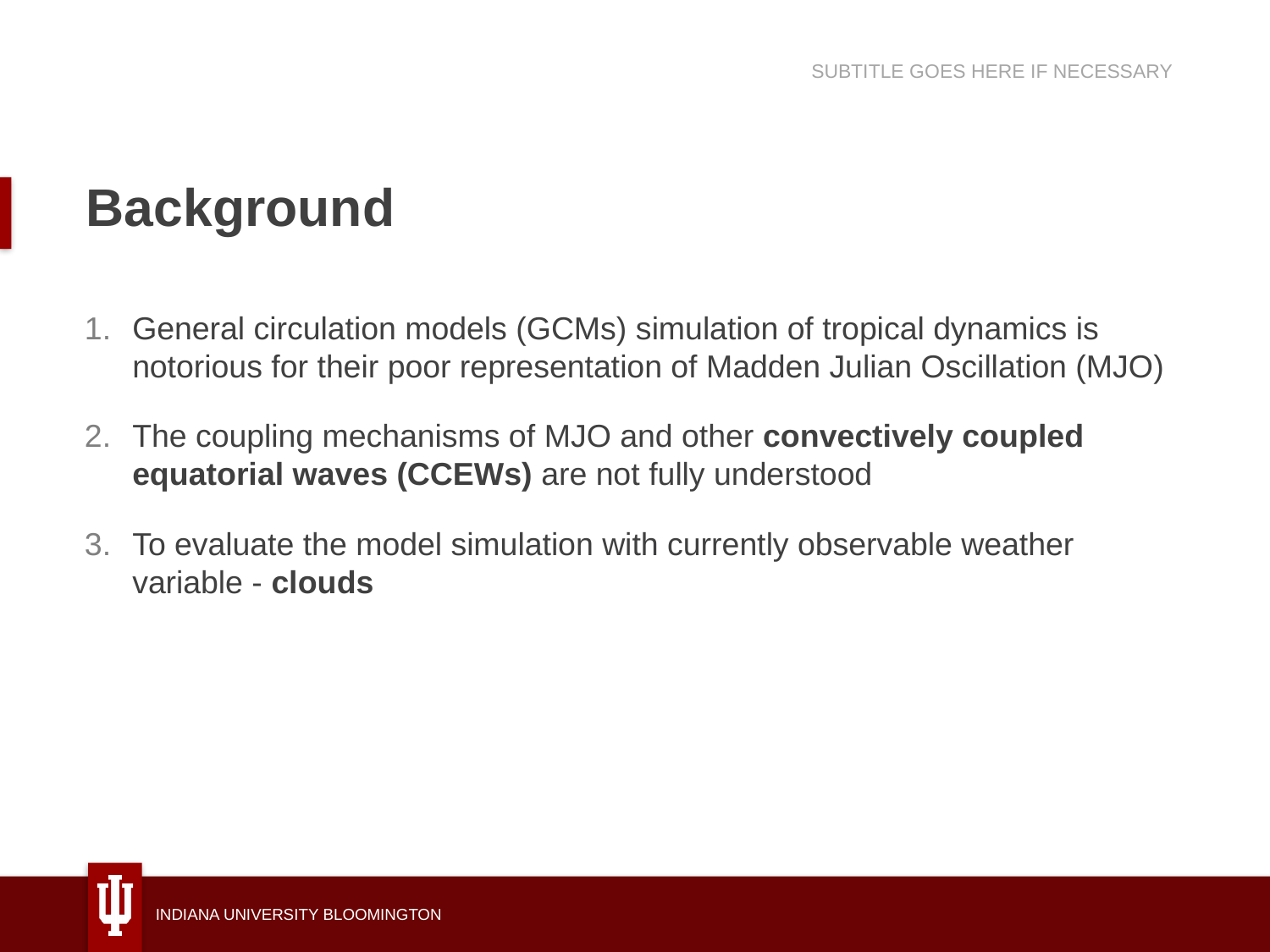

SUBTITLE GOES HERE IF NECESSARY
# Background
General circulation models (GCMs) simulation of tropical dynamics is notorious for their poor representation of Madden Julian Oscillation (MJO)
The coupling mechanisms of MJO and other convectively coupled equatorial waves (CCEWs) are not fully understood
To evaluate the model simulation with currently observable weather variable - clouds